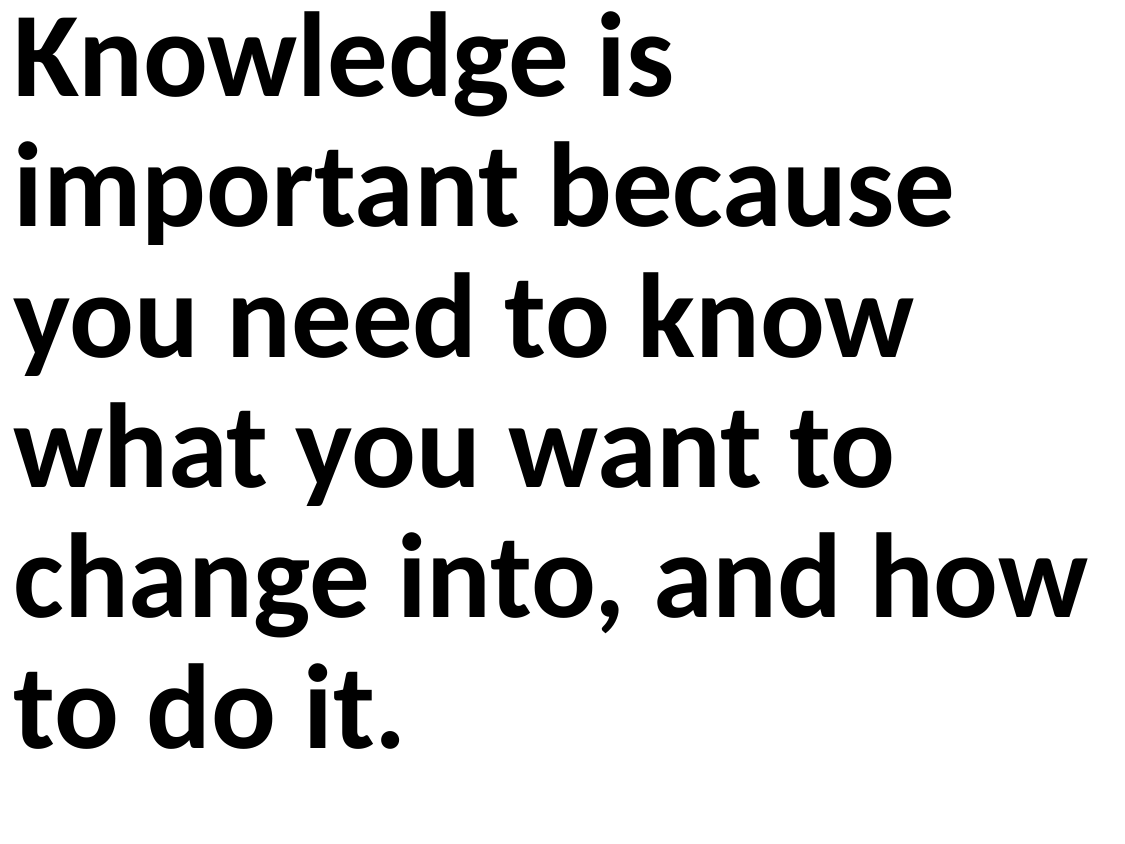

Knowledge is important because you need to know what you want to change into, and how to do it.